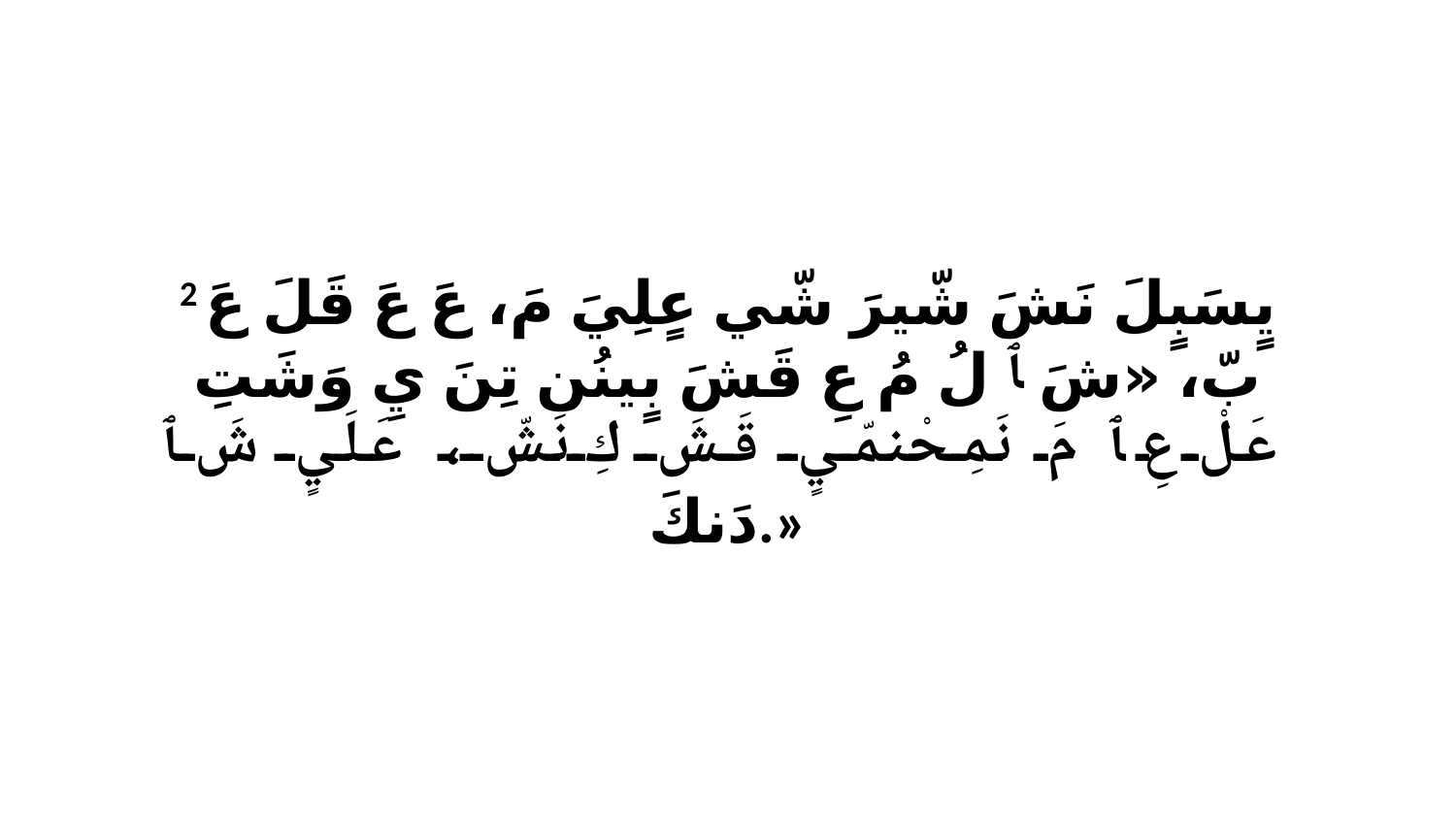

2 يٍسَبٍلَ نَشَ شّيرَ شّي عٍلِيَ مَ، عَ عَ قَلَ عَ بّ، «شَ ﭑ لُ مُ عِ قَشَ بٍينُن تِنَ يِ وَشَتِ عَلْ عِ ﭑ مَ نَمِحْنمّيٍ قَشَ كِ نَشّ، عَلَيٍ شَ ﭑ دَنكَ.»